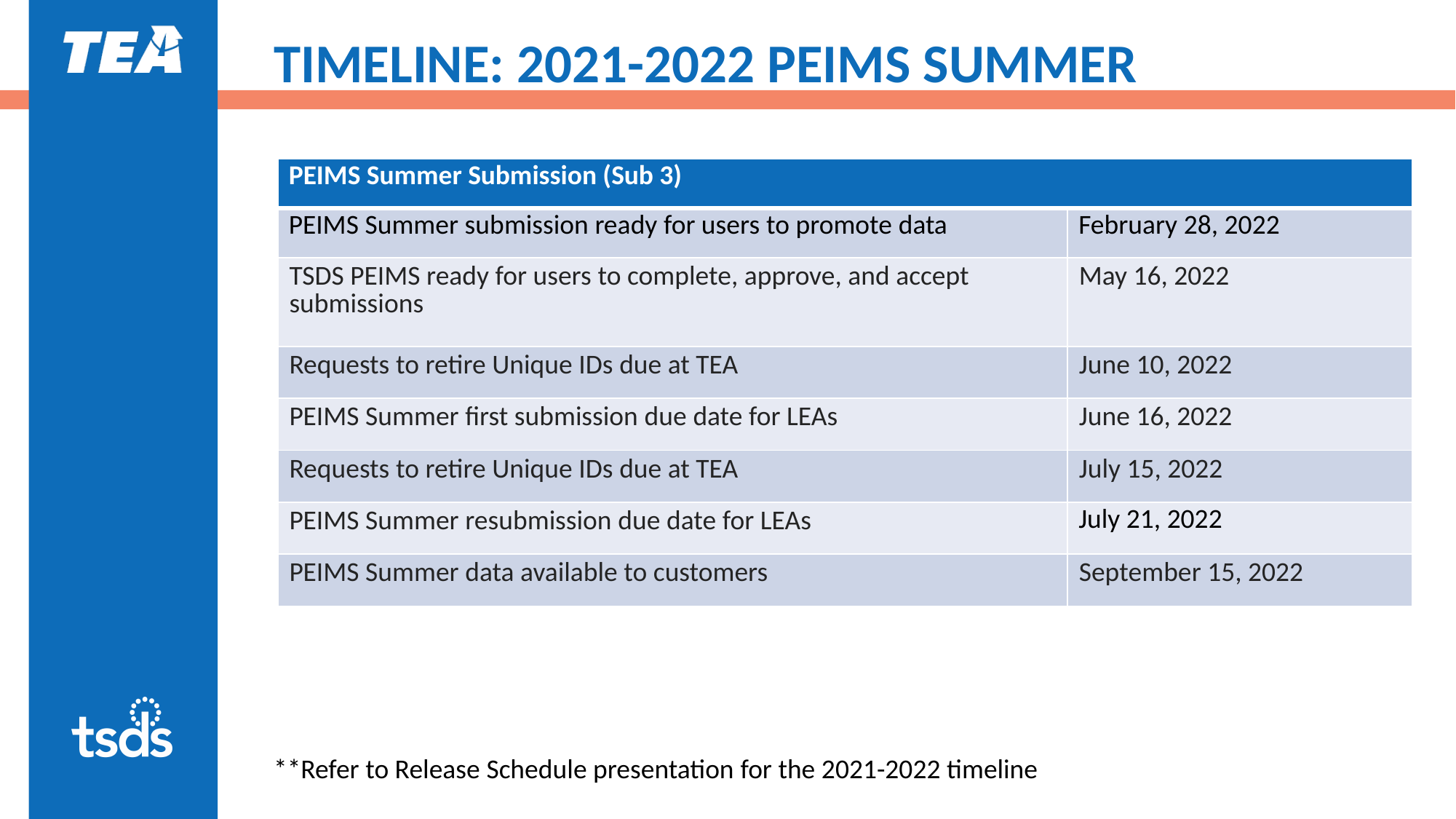

# TIMELINE: 2021-2022 PEIMS SUMMER

| PEIMS Summer Submission (Sub 3) |  |
| --- | --- |
| PEIMS Summer submission ready for users to promote data | February 28, 2022 |
| TSDS PEIMS ready for users to complete, approve, and accept submissions | May 16, 2022 |
| Requests to retire Unique IDs due at TEA | June 10, 2022 |
| PEIMS Summer first submission due date for LEAs | June 16, 2022 |
| Requests to retire Unique IDs due at TEA | July 15, 2022 |
| PEIMS Summer resubmission due date for LEAs | July 21, 2022 |
| PEIMS Summer data available to customers | September 15, 2022 |
**Refer to Release Schedule presentation for the 2021-2022 timeline